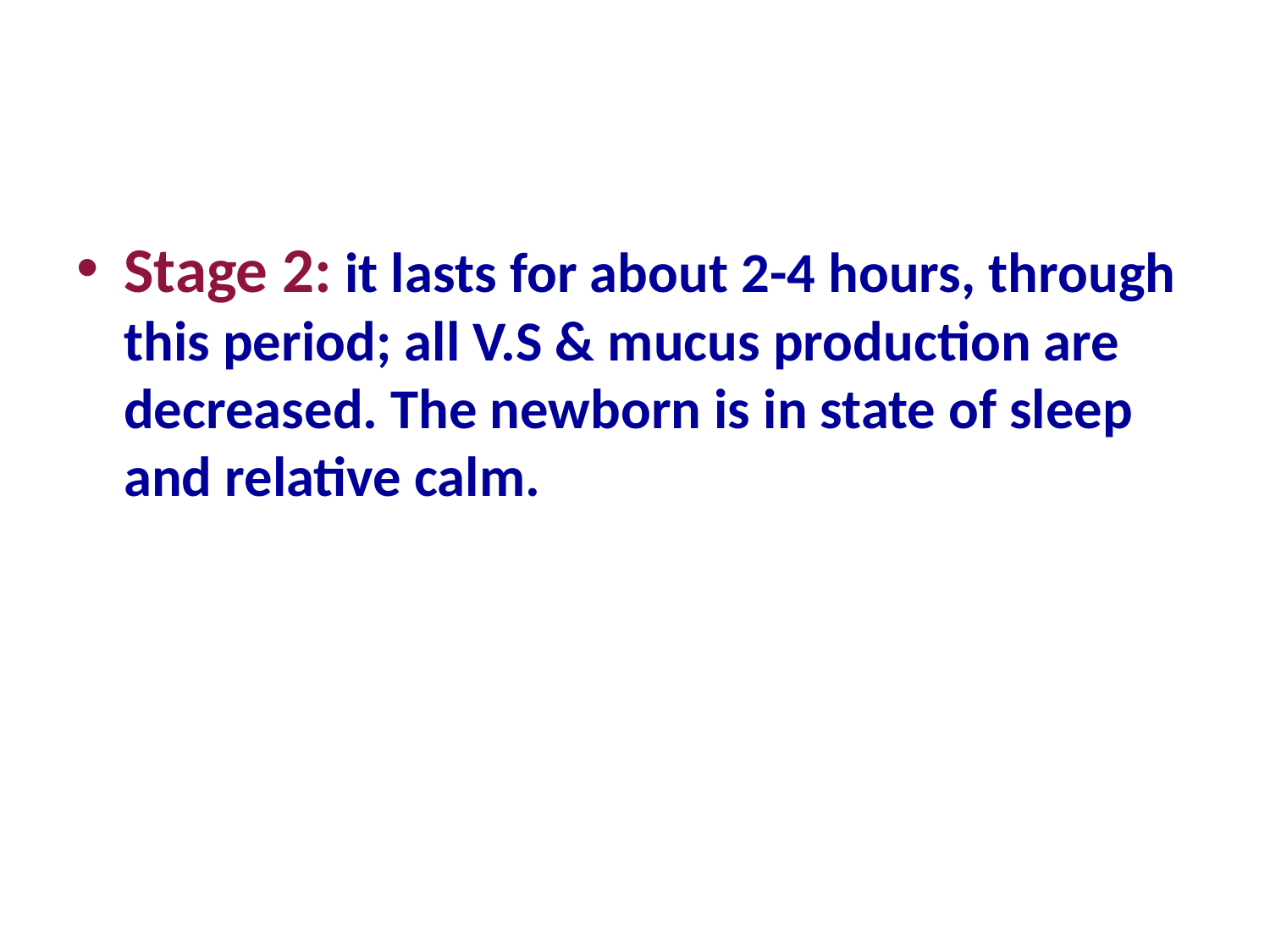

#
Stage 2: it lasts for about 2-4 hours, through this period; all V.S & mucus production are decreased. The newborn is in state of sleep and relative calm.